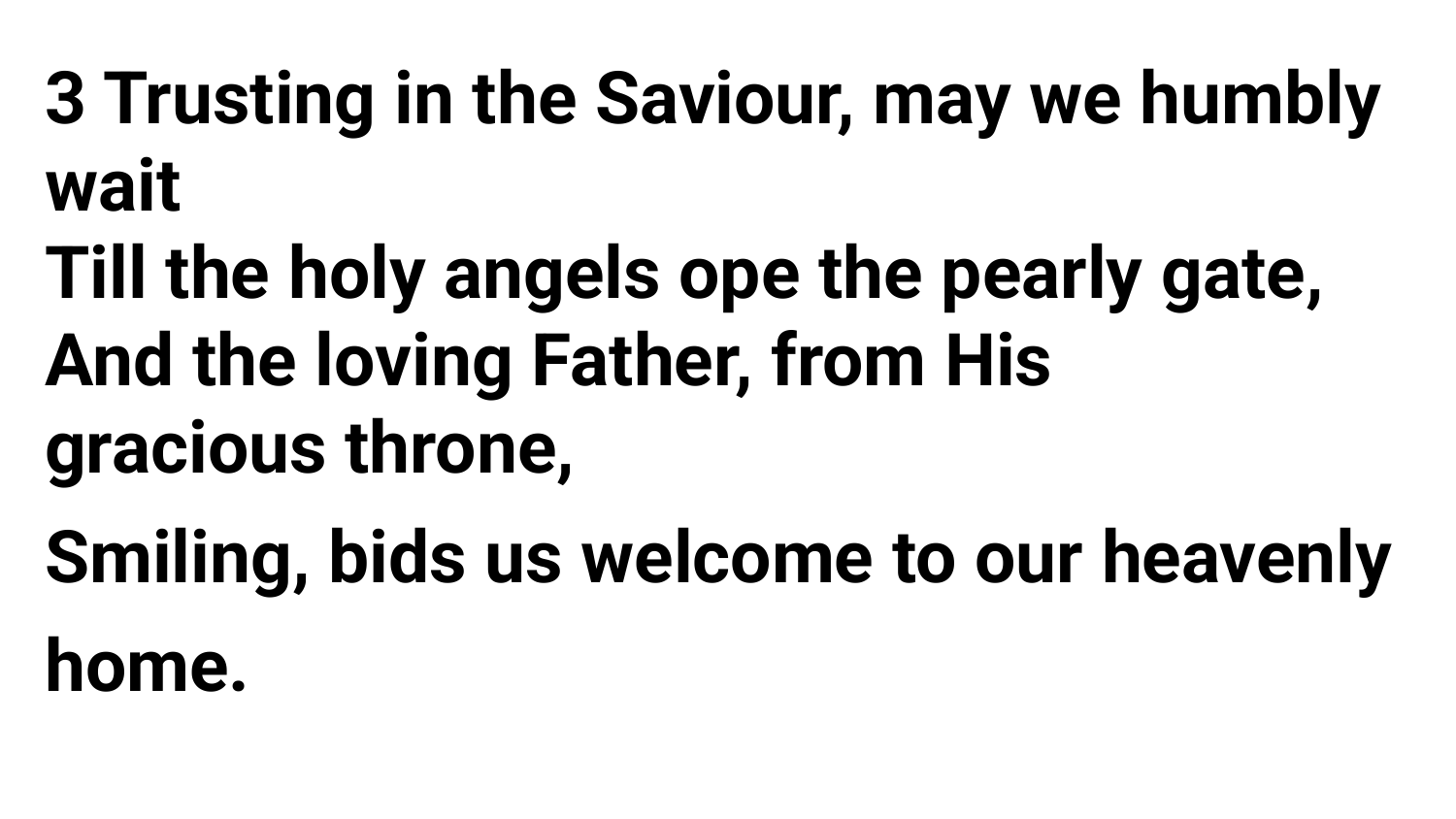

3 Trusting in the Saviour, may we humbly wait
Till the holy angels ope the pearly gate,
And the loving Father, from His
gracious throne,
Smiling, bids us welcome to our heavenly home.